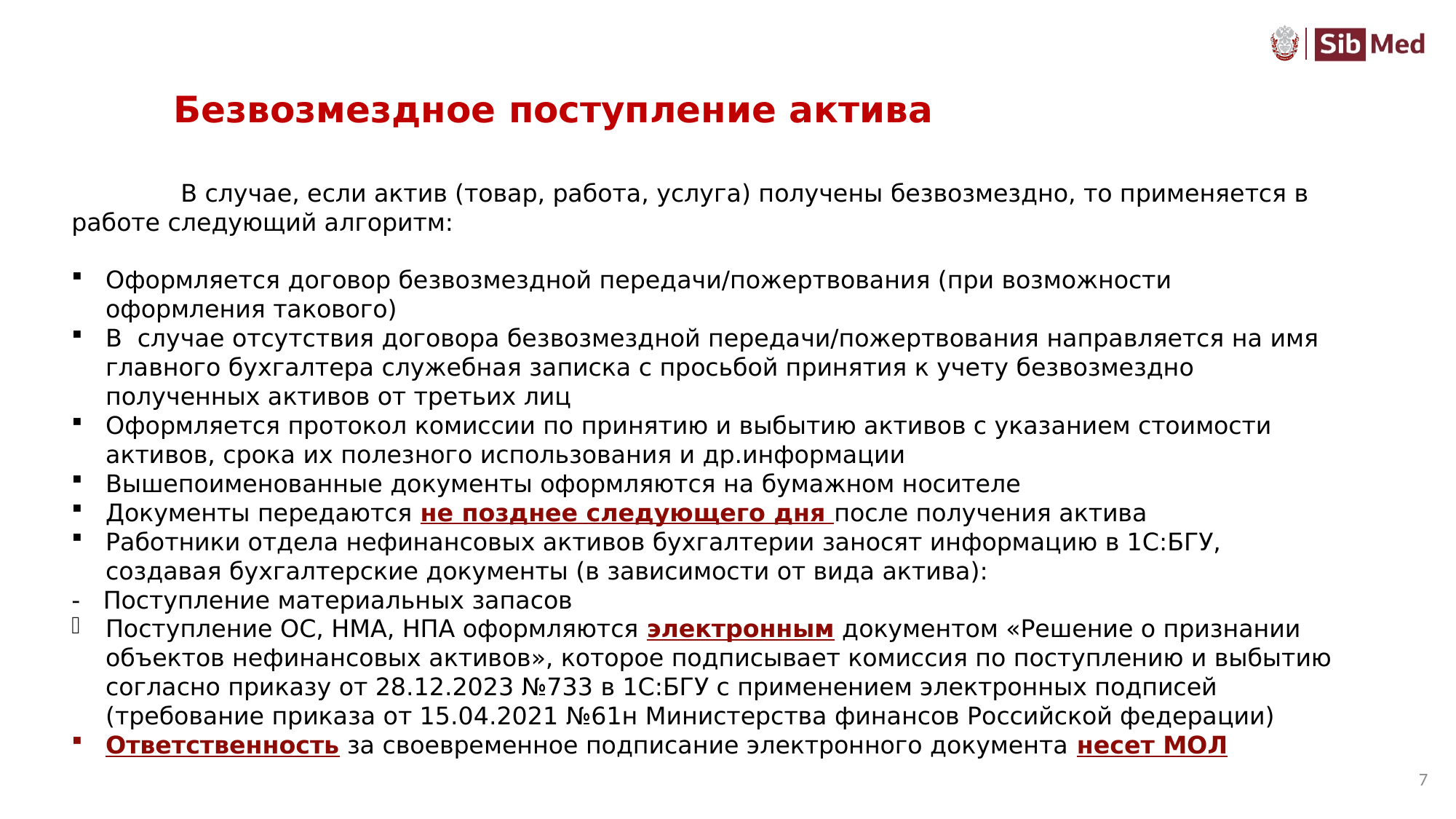

# Безвозмездное поступление актива
	В случае, если актив (товар, работа, услуга) получены безвозмездно, то применяется в работе следующий алгоритм:

Оформляется договор безвозмездной передачи/пожертвования (при возможности оформления такового)
В  случае отсутствия договора безвозмездной передачи/пожертвования направляется на имя главного бухгалтера служебная записка с просьбой принятия к учету безвозмездно полученных активов от третьих лиц
Оформляется протокол комиссии по принятию и выбытию активов с указанием стоимости активов, срока их полезного использования и др.информации
Вышепоименованные документы оформляются на бумажном носителе
Документы передаются не позднее следующего дня после получения актива
Работники отдела нефинансовых активов бухгалтерии заносят информацию в 1С:БГУ, создавая бухгалтерские документы (в зависимости от вида актива):
-   Поступление материальных запасов
Поступление ОС, НМА, НПА оформляются электронным документом «Решение о признании объектов нефинансовых активов», которое подписывает комиссия по поступлению и выбытию согласно приказу от 28.12.2023 №733 в 1С:БГУ с применением электронных подписей (требование приказа от 15.04.2021 №61н Министерства финансов Российской федерации)
Ответственность за своевременное подписание электронного документа несет МОЛ

7